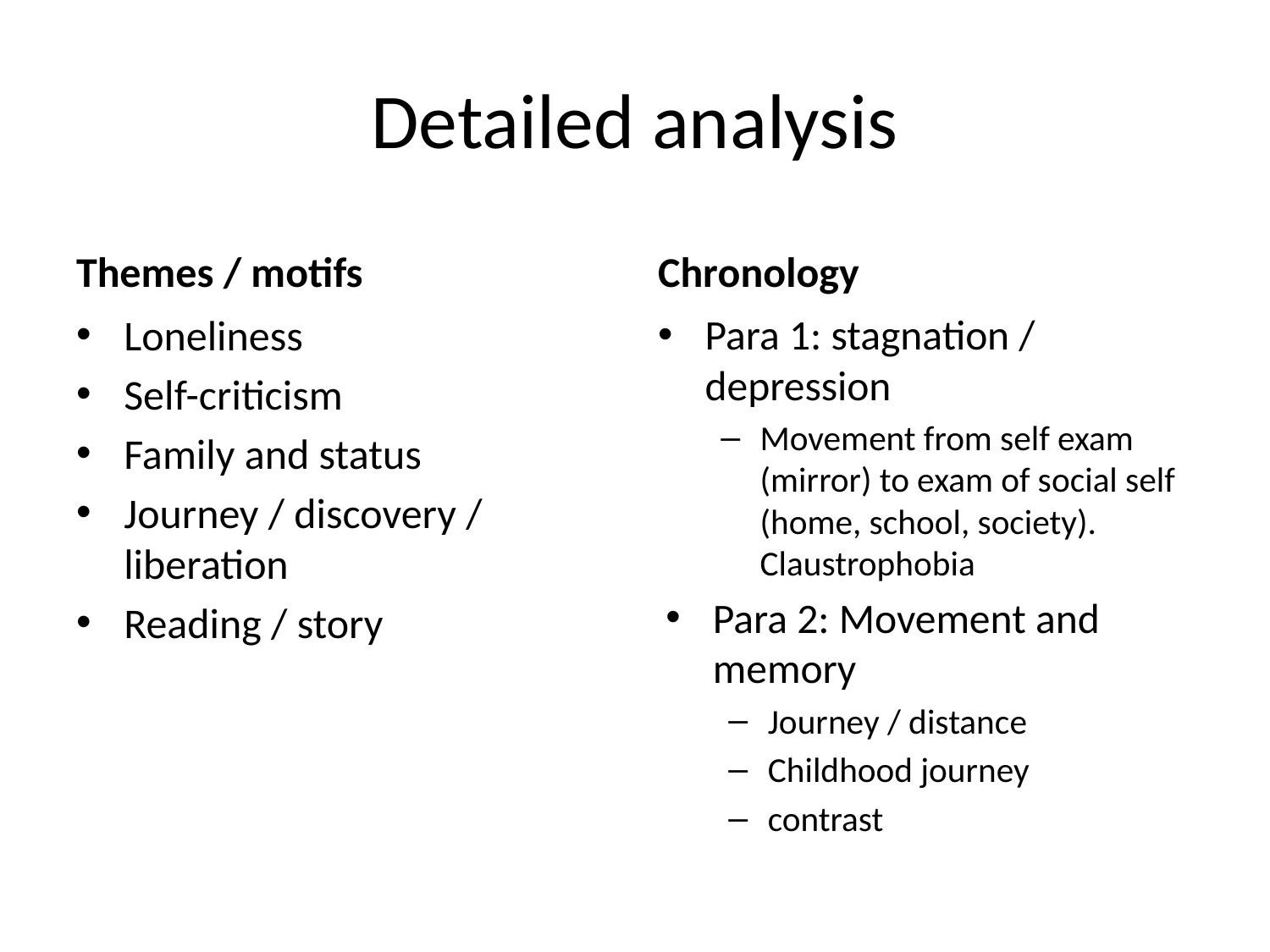

# Detailed analysis
Themes / motifs
Chronology
Loneliness
Self-criticism
Family and status
Journey / discovery / liberation
Reading / story
Para 1: stagnation / depression
Movement from self exam (mirror) to exam of social self (home, school, society). Claustrophobia
Para 2: Movement and memory
Journey / distance
Childhood journey
contrast